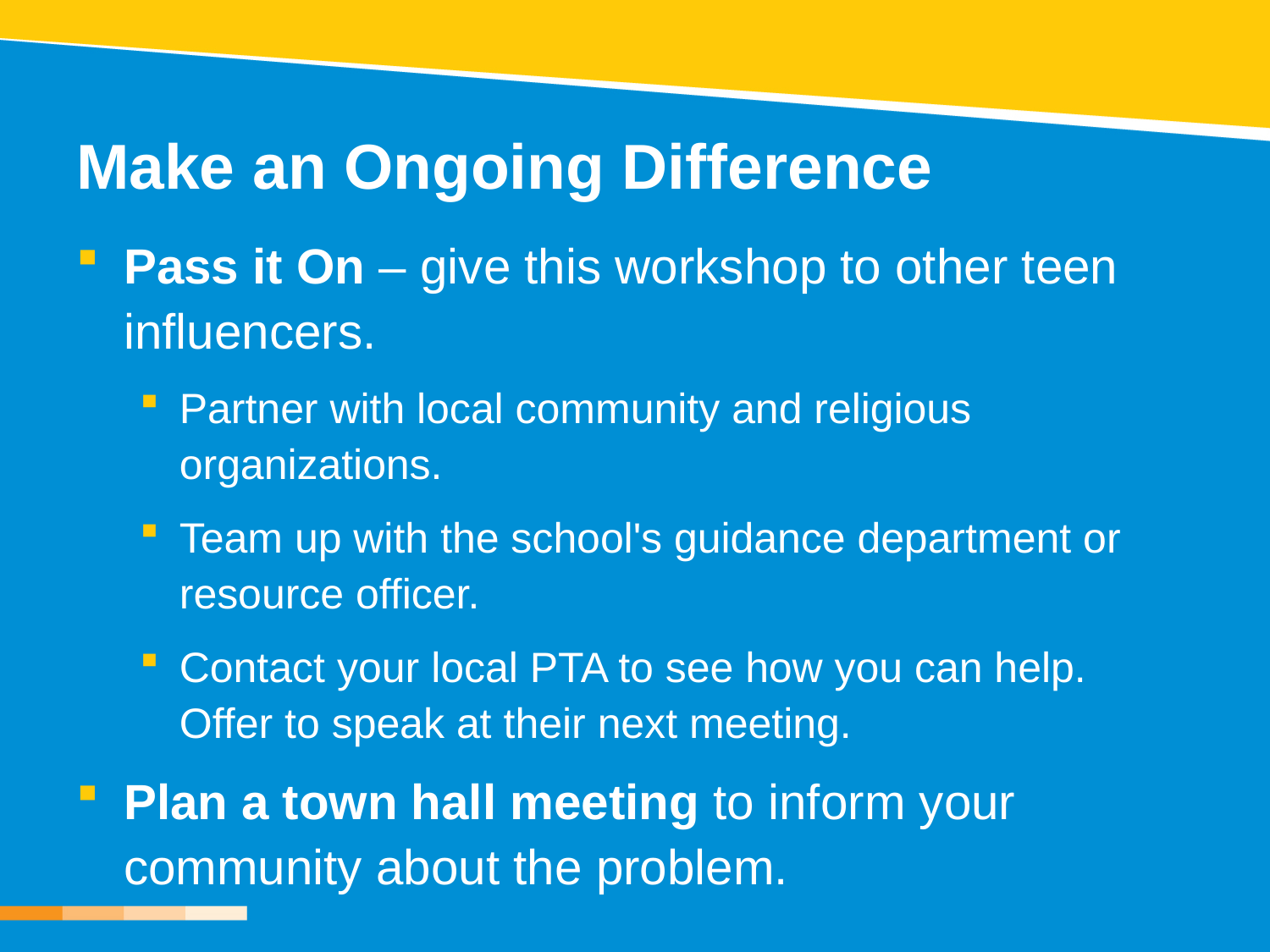

# Make an Ongoing Difference
Pass it On – give this workshop to other teen influencers.
Partner with local community and religious organizations.
Team up with the school's guidance department or resource officer.
Contact your local PTA to see how you can help.  Offer to speak at their next meeting.
Plan a town hall meeting to inform your community about the problem.